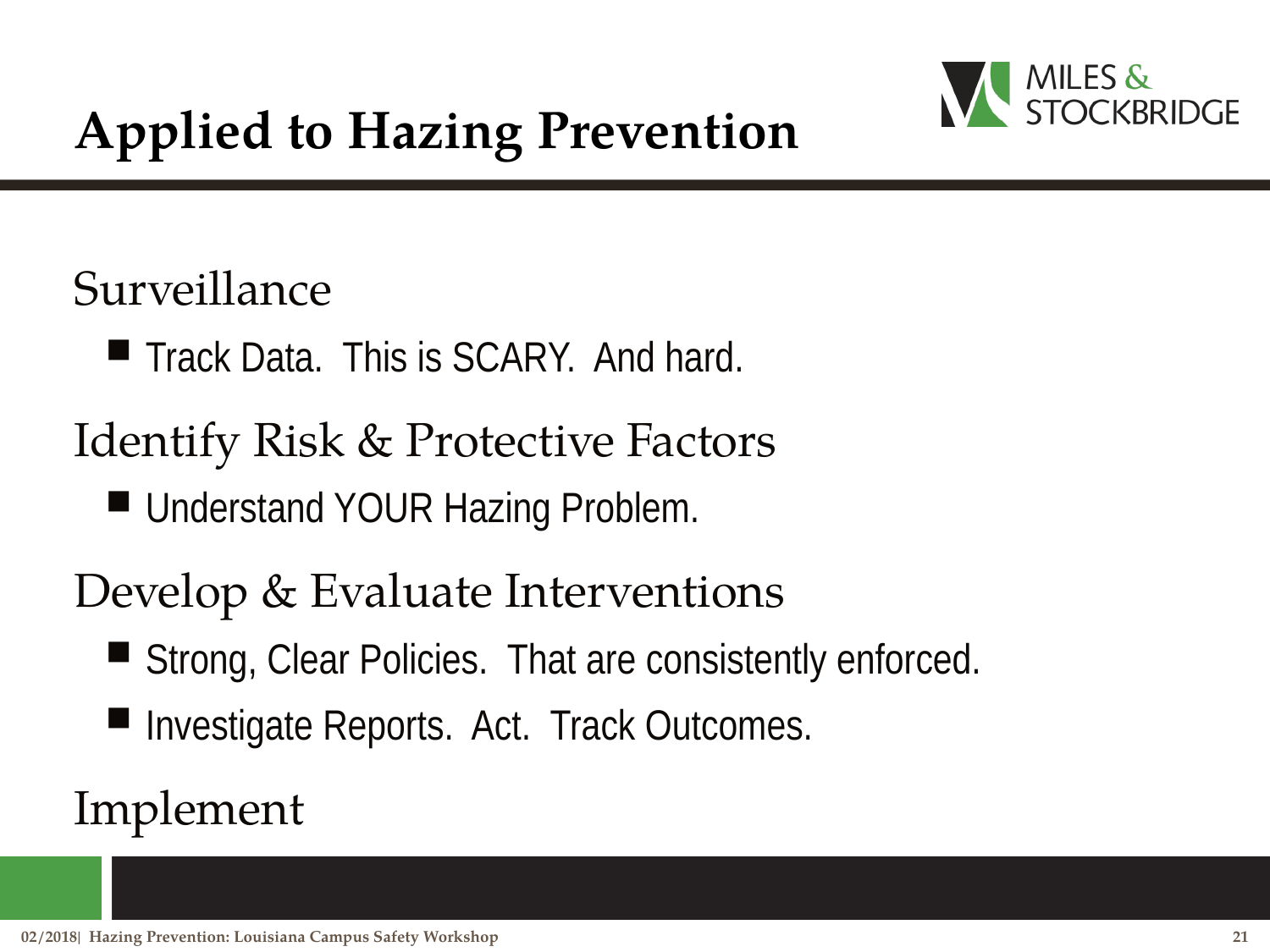

# Applied to Hazing Prevention
Surveillance
Track Data.  This is SCARY.  And hard.
Identify Risk & Protective Factors
Understand YOUR Hazing Problem.
Develop & Evaluate Interventions
Strong, Clear Policies.  That are consistently enforced.
Investigate Reports.  Act.  Track Outcomes.
Implement
02/2018|  Hazing Prevention: Louisiana Campus Safety Workshop
21